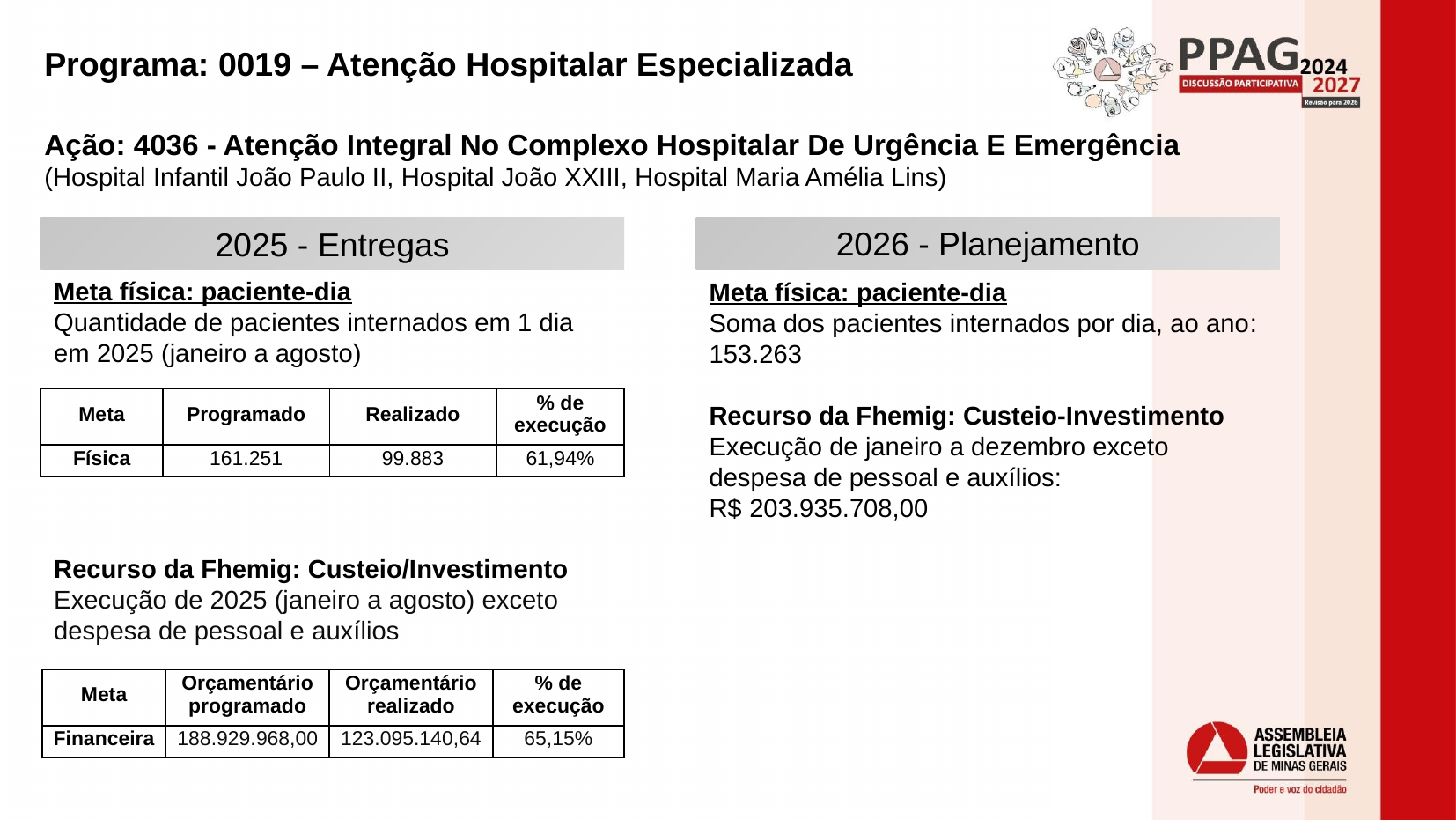

Programa: 0019 – Atenção Hospitalar Especializada
Ação: 4036 - Atenção Integral No Complexo Hospitalar De Urgência E Emergência
(Hospital Infantil João Paulo II, Hospital João XXIII, Hospital Maria Amélia Lins)
2025 - Entregas
2026 - Planejamento
Meta física: paciente-dia
Quantidade de pacientes internados em 1 dia em 2025 (janeiro a agosto)

Recurso da Fhemig: Custeio/Investimento
Execução de 2025 (janeiro a agosto) exceto despesa de pessoal e auxílios

Meta física: paciente-dia
Soma dos pacientes internados por dia, ao ano: 153.263

Recurso da Fhemig: Custeio-Investimento
Execução de janeiro a dezembro exceto despesa de pessoal e auxílios:
R$ 203.935.708,00
| Meta | Programado | Realizado | % de execução |
| --- | --- | --- | --- |
| Física | 161.251 | 99.883 | 61,94% |
| Meta | Orçamentário programado | Orçamentário realizado | % de execução |
| --- | --- | --- | --- |
| Financeira | 188.929.968,00 | 123.095.140,64 | 65,15% |